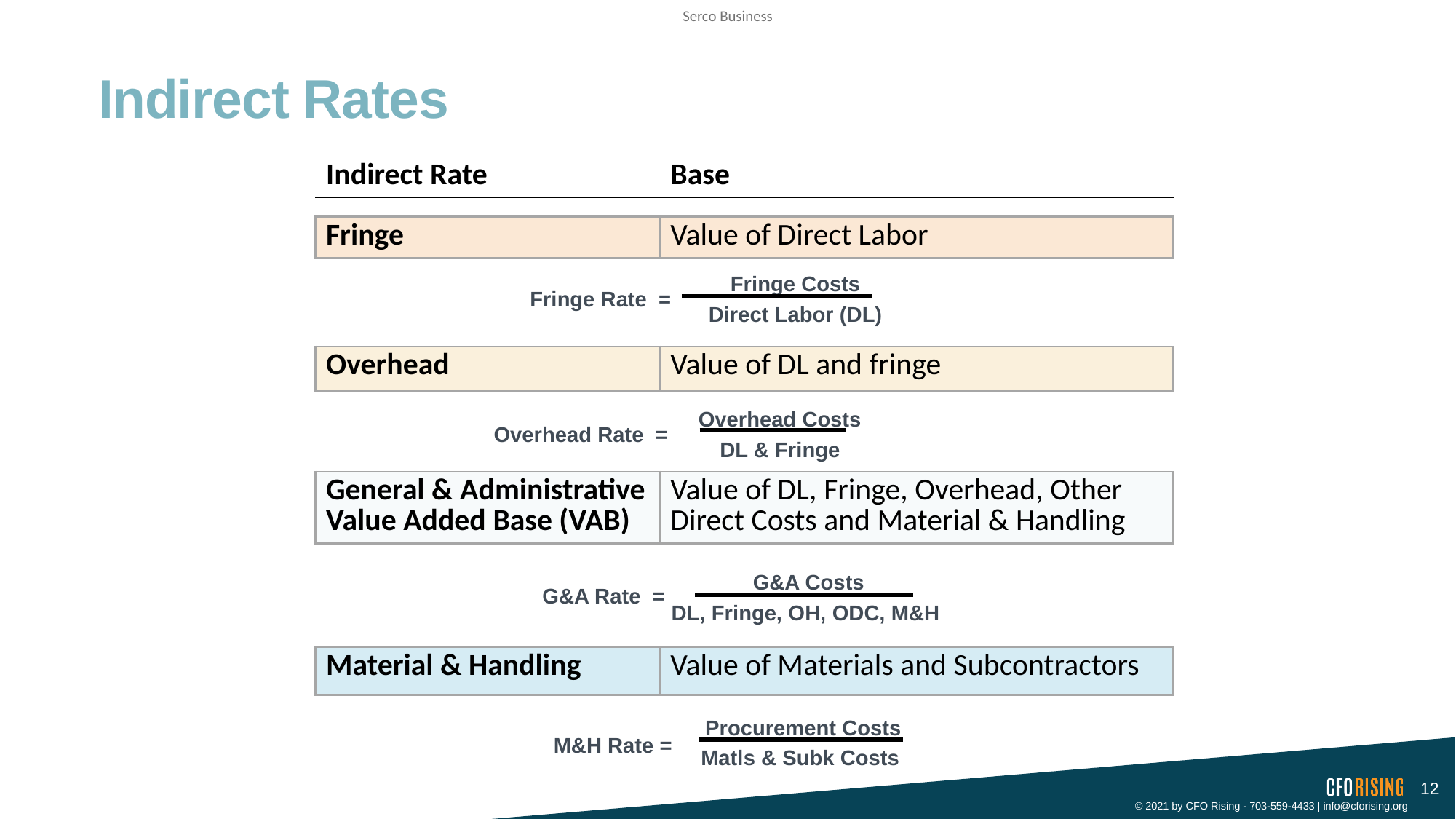

# Indirect Rates
| Indirect Rate | Base |
| --- | --- |
| Fringe | Value of Direct Labor |
| --- | --- |
Fringe Costs
Direct Labor (DL)
Fringe Rate  =
| Overhead | Value of DL and fringe |
| --- | --- |
Overhead Costs
DL & Fringe
Overhead Rate  =
| General & Administrative Value Added Base (VAB) | Value of DL, Fringe, Overhead, Other Direct Costs and Material & Handling |
| --- | --- |
G&A Costs
DL, Fringe, OH, ODC, M&H
G&A Rate  =
| Material & Handling | Value of Materials and Subcontractors |
| --- | --- |
Procurement Costs
Matls & Subk Costs
M&H Rate =
12